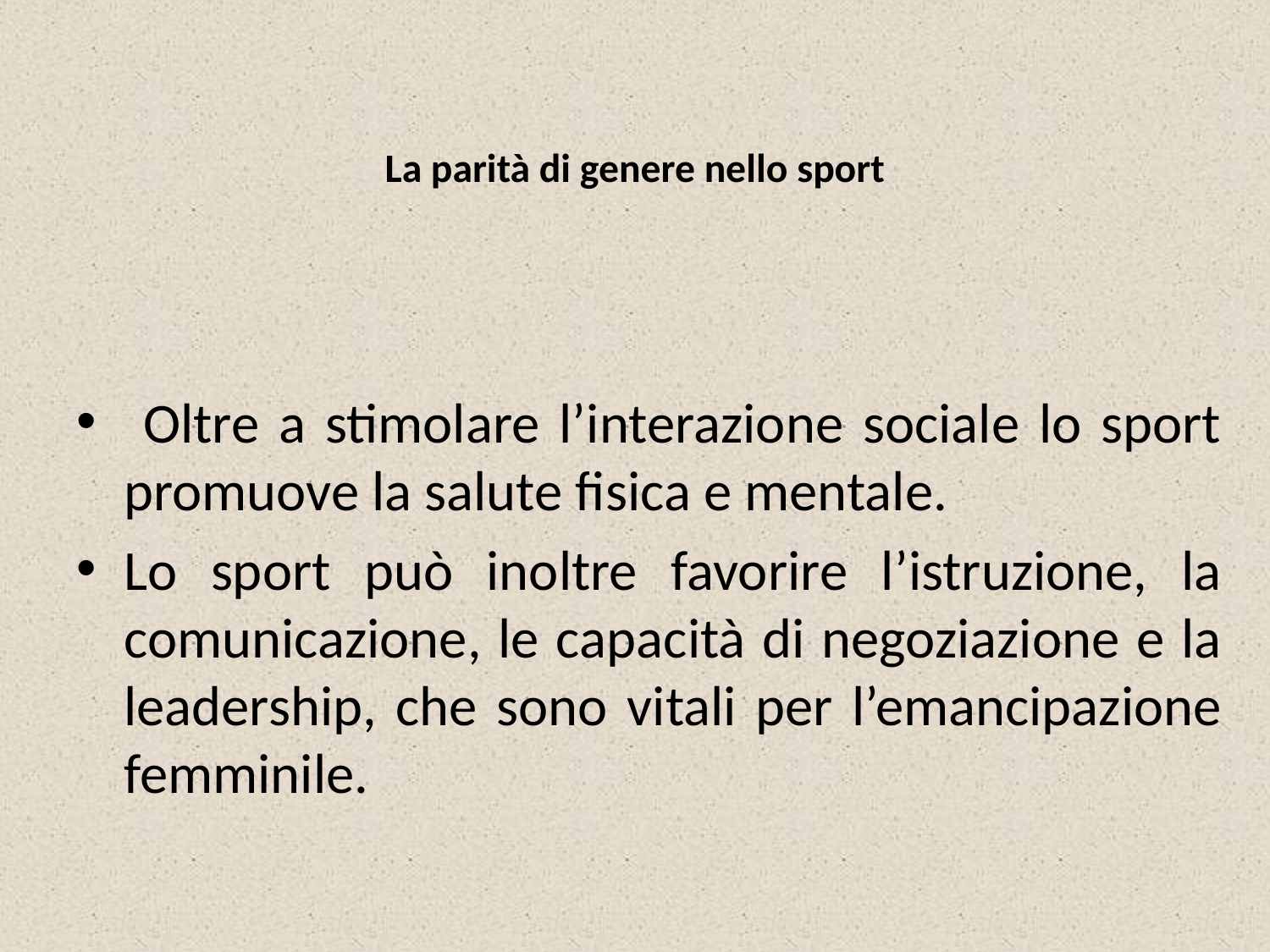

# La parità di genere nello sport

 Oltre a stimolare l’interazione sociale lo sport promuove la salute fisica e mentale.
Lo sport può inoltre favorire l’istruzione, la comunicazione, le capacità di negoziazione e la leadership, che sono vitali per l’emancipazione femminile.